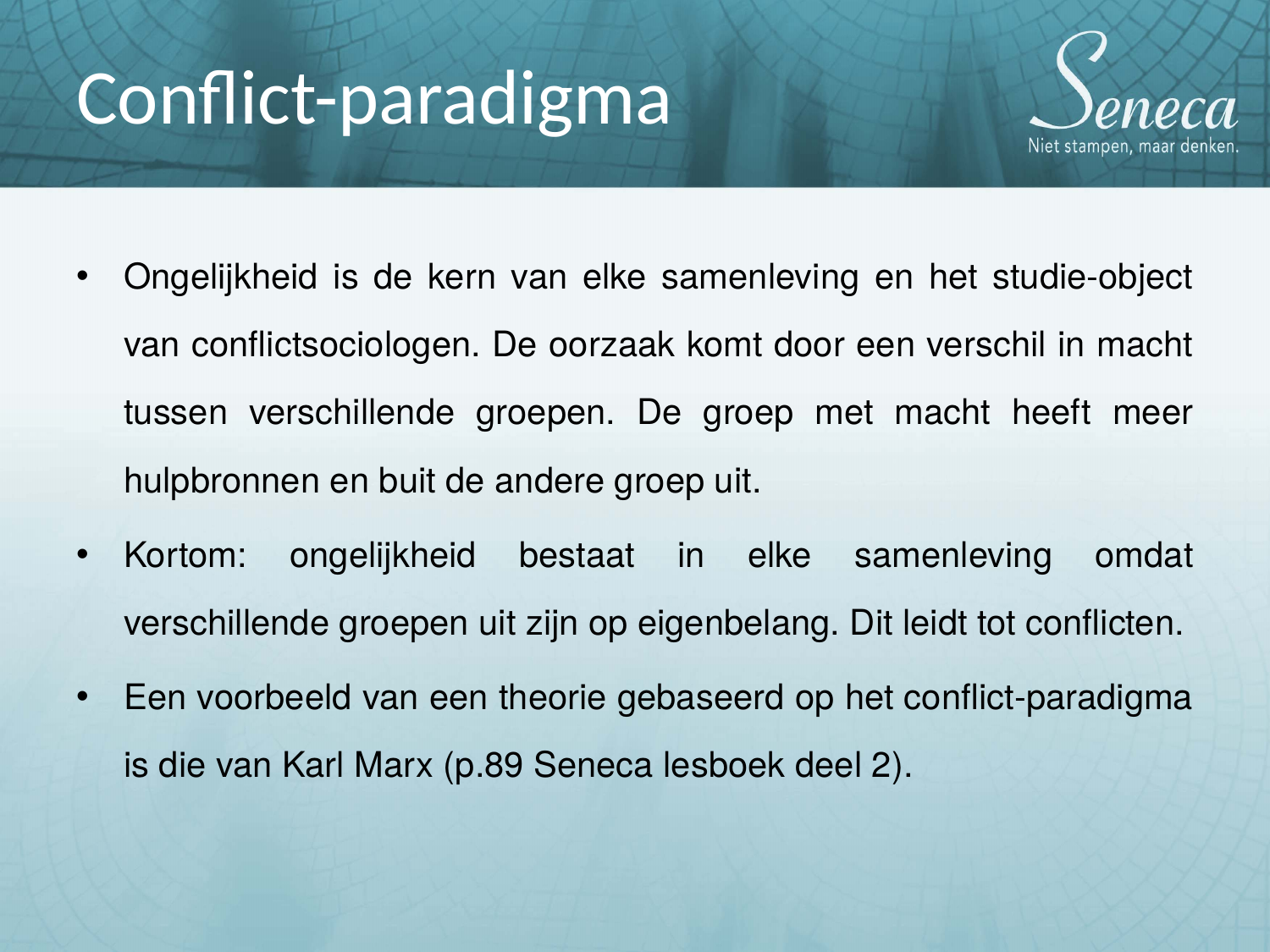

# Conflict-paradigma
Ongelijkheid is de kern van elke samenleving en het studie-object van conflictsociologen. De oorzaak komt door een verschil in macht tussen verschillende groepen. De groep met macht heeft meer hulpbronnen en buit de andere groep uit.
Kortom: ongelijkheid bestaat in elke samenleving omdat verschillende groepen uit zijn op eigenbelang. Dit leidt tot conflicten.
Een voorbeeld van een theorie gebaseerd op het conflict-paradigma is die van Karl Marx (p.89 Seneca lesboek deel 2).